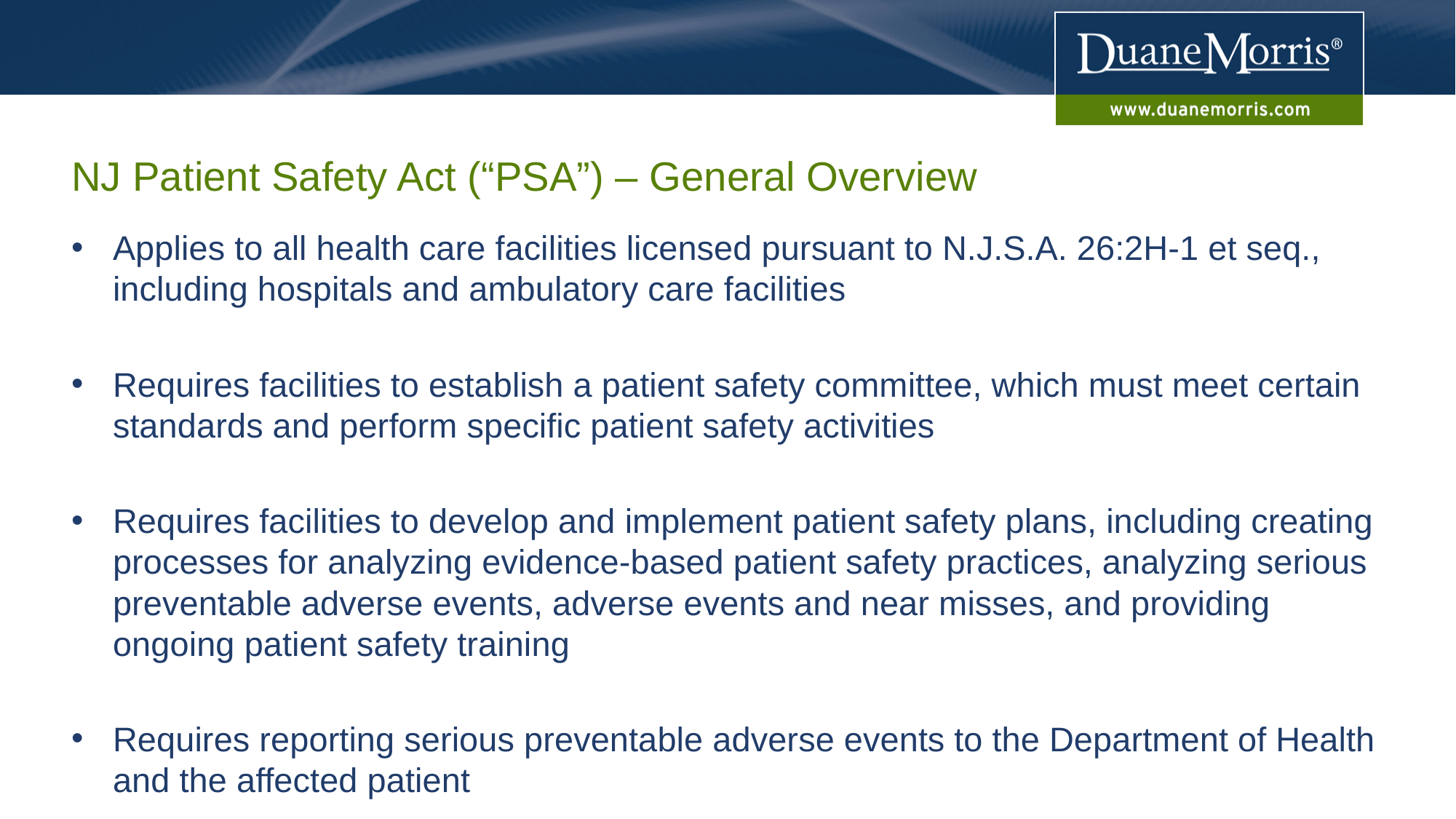

# NJ Patient Safety Act (“PSA”) – General Overview
Applies to all health care facilities licensed pursuant to N.J.S.A. 26:2H-1 et seq., including hospitals and ambulatory care facilities

Requires facilities to establish a patient safety committee, which must meet certain standards and perform specific patient safety activities

Requires facilities to develop and implement patient safety plans, including creating processes for analyzing evidence-based patient safety practices, analyzing serious preventable adverse events, adverse events and near misses, and providing ongoing patient safety training

Requires reporting serious preventable adverse events to the Department of Health and the affected patient